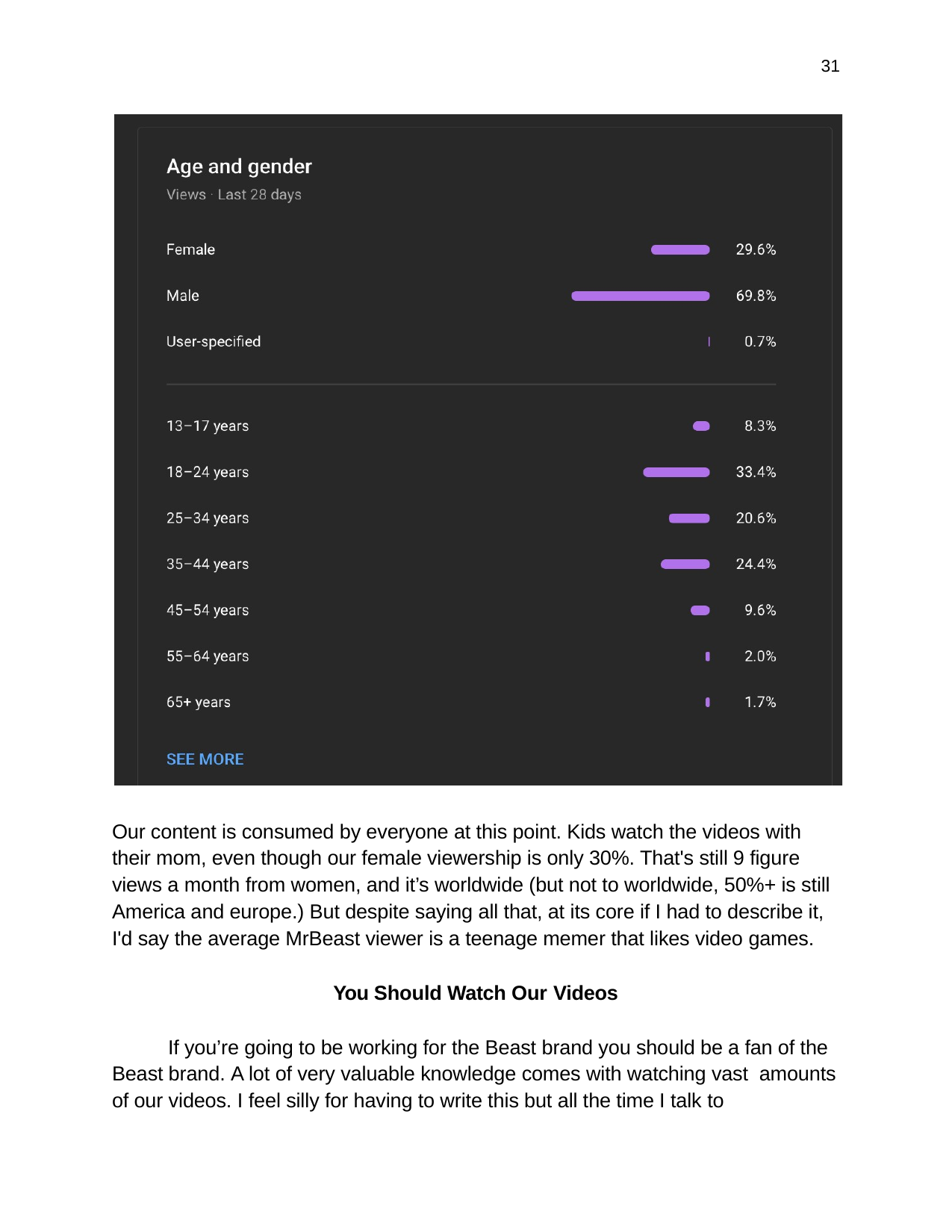

31

Our content is consumed by everyone at this point. Kids watch the videos with  their mom, even though our female viewership is only 30%. That's still 9 figure  views a month from women, and it’s worldwide (but not to worldwide, 50%+ is still  America and europe.) But despite saying all that, at its core if I had to describe it,  I'd say the average MrBeast viewer is a teenage memer that likes video games.

You Should Watch Our Videos

If you’re going to be working for the Beast brand you should be a fan of the  Beast brand. A lot of very valuable knowledge comes with watching vast  amounts of our videos. I feel silly for having to write this but all the time I talk to